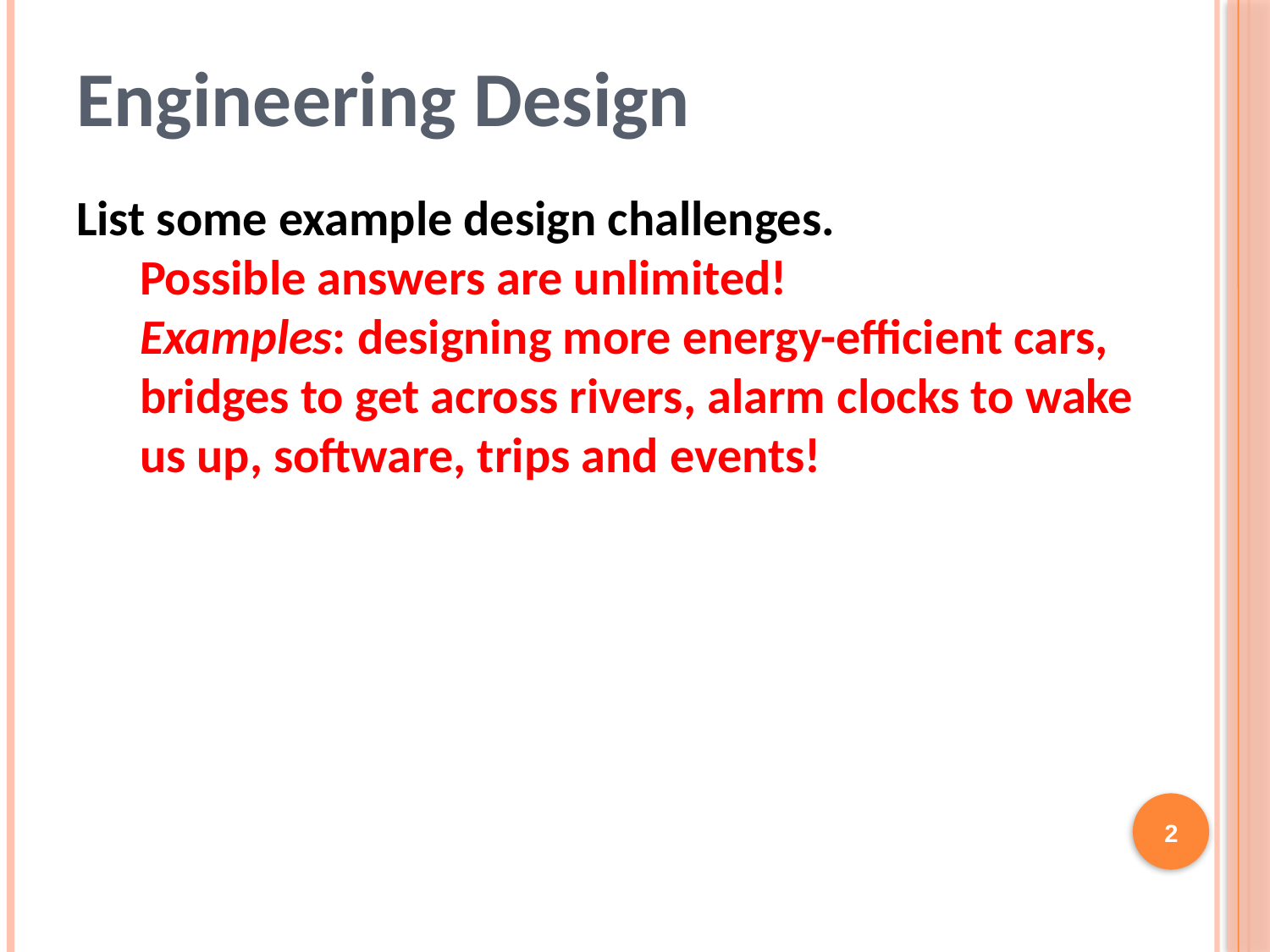

# Engineering Design
List some example design challenges.
	Possible answers are unlimited!
Examples: designing more energy-efficient cars, bridges to get across rivers, alarm clocks to wake
us up, software, trips and events!
2